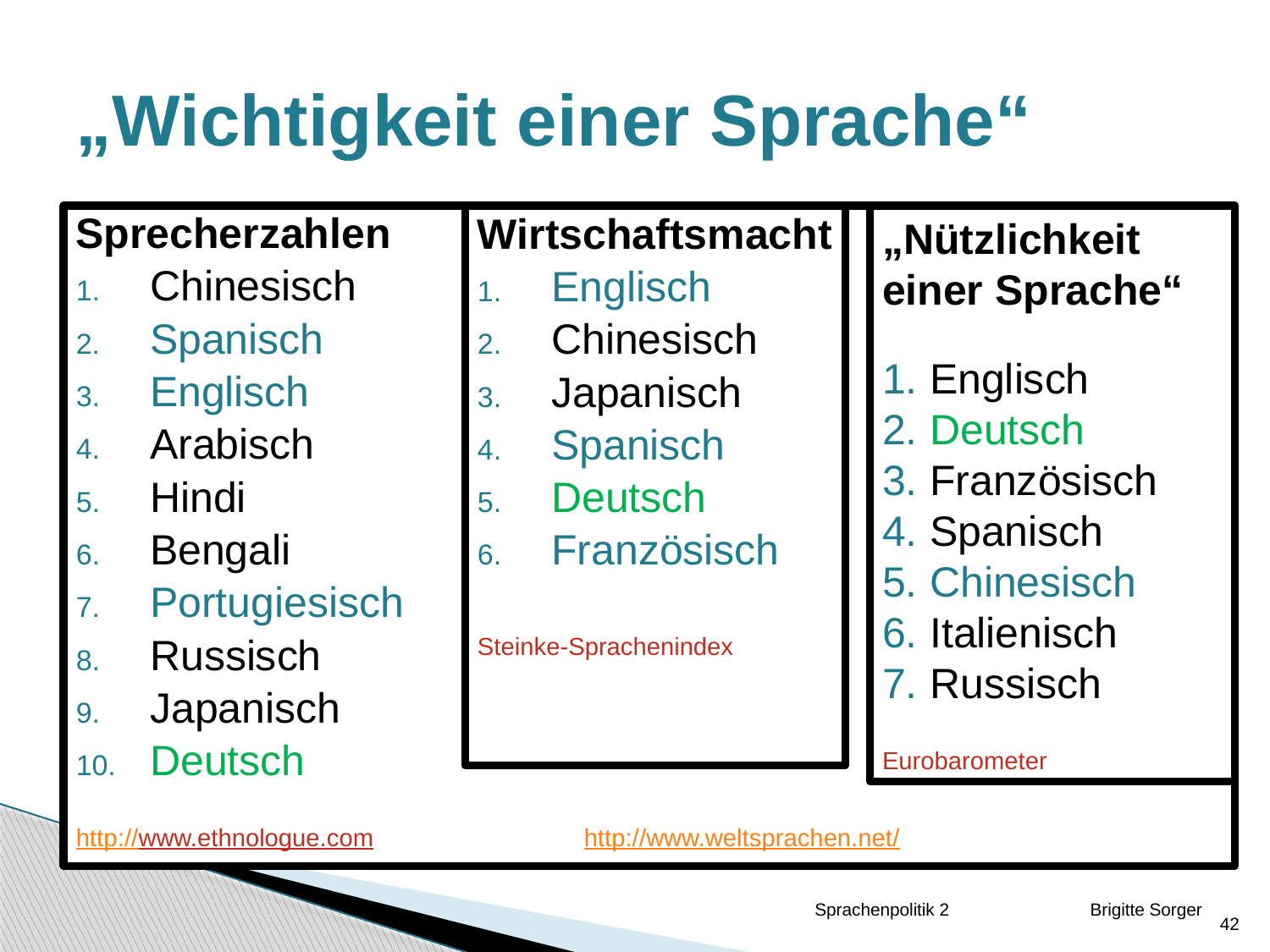

# „Wichtigkeit einer Sprache“
Sprecherzahlen
Chinesisch
Spanisch
Englisch
Arabisch
Hindi
Bengali
Portugiesisch
Russisch
Japanisch
Deutsch

http://www.ethnologue.com		http://www.weltsprachen.net/
Wirtschaftsmacht
Englisch
Chinesisch
Japanisch
Spanisch
Deutsch
Französisch

Steinke-Sprachenindex
„Nützlichkeit einer Sprache“

Englisch
Deutsch
Französisch
Spanisch
Chinesisch
Italienisch
Russisch

Eurobarometer
42
Sprachenpolitik 2                             Brigitte Sorger